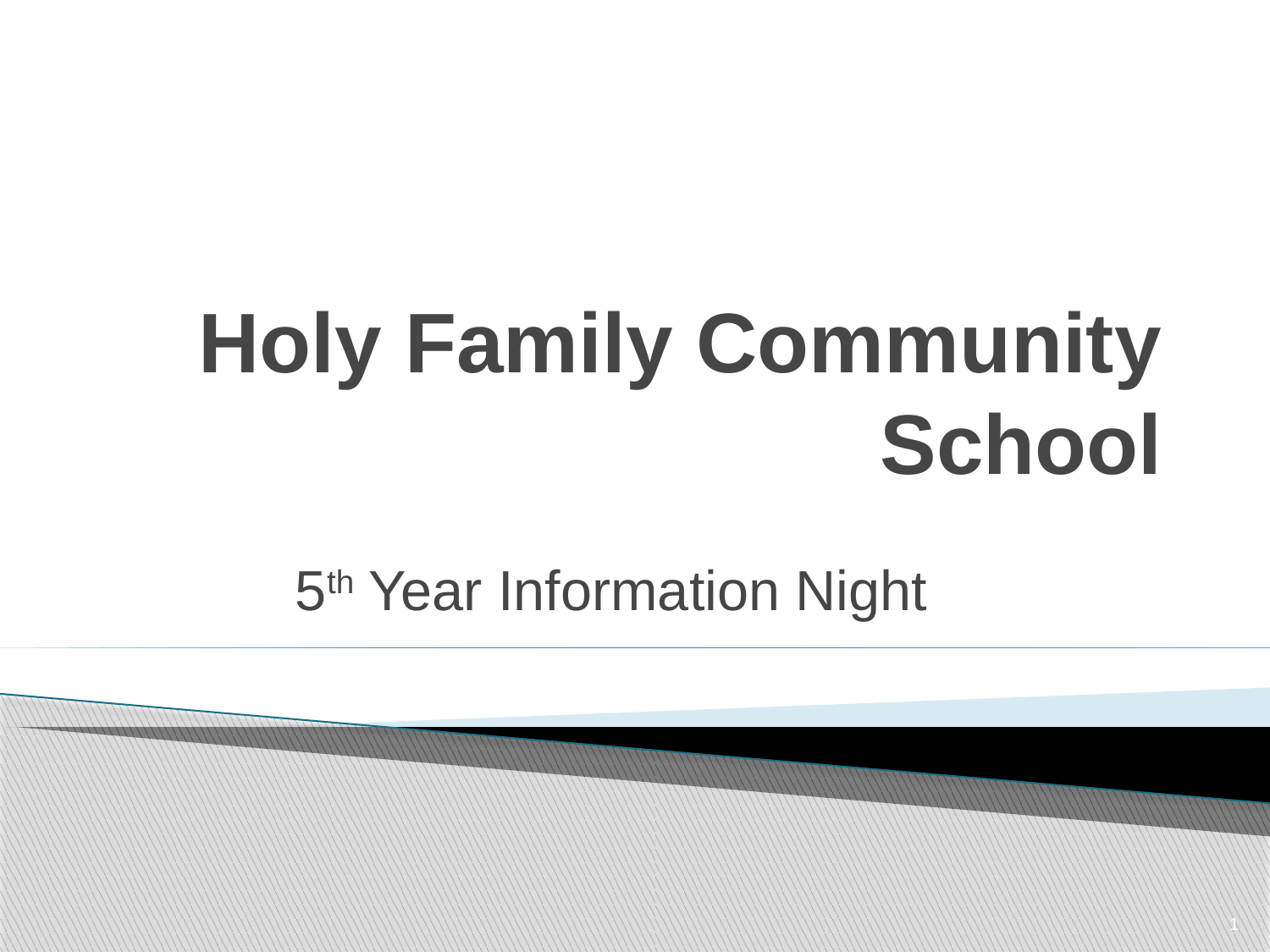

# Holy Family Community School

5th Year Information Night
1